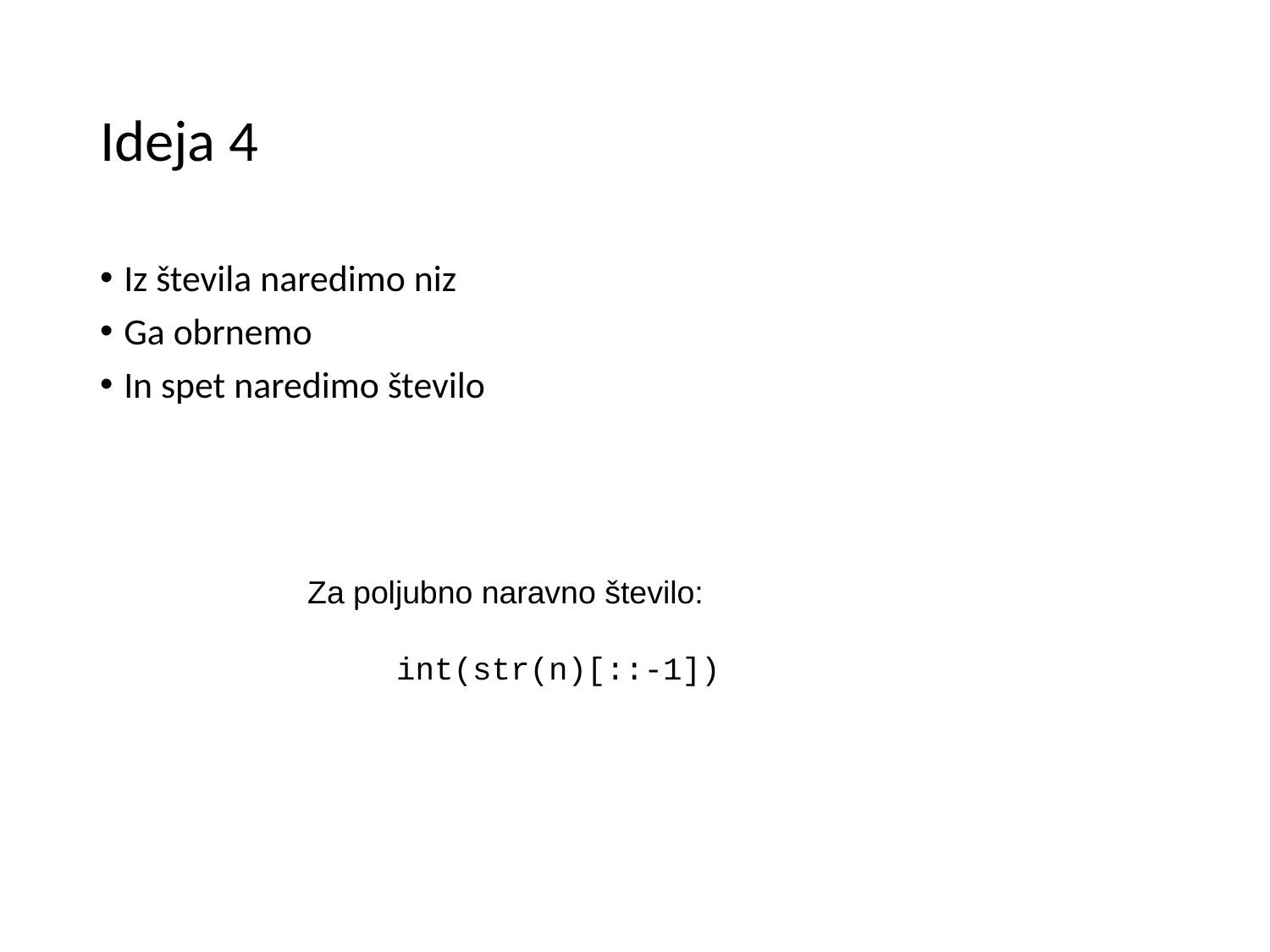

# Ideja 4
Iz števila naredimo niz
Ga obrnemo
In spet naredimo število
Za poljubno naravno število:

          int(str(n)[::-1])